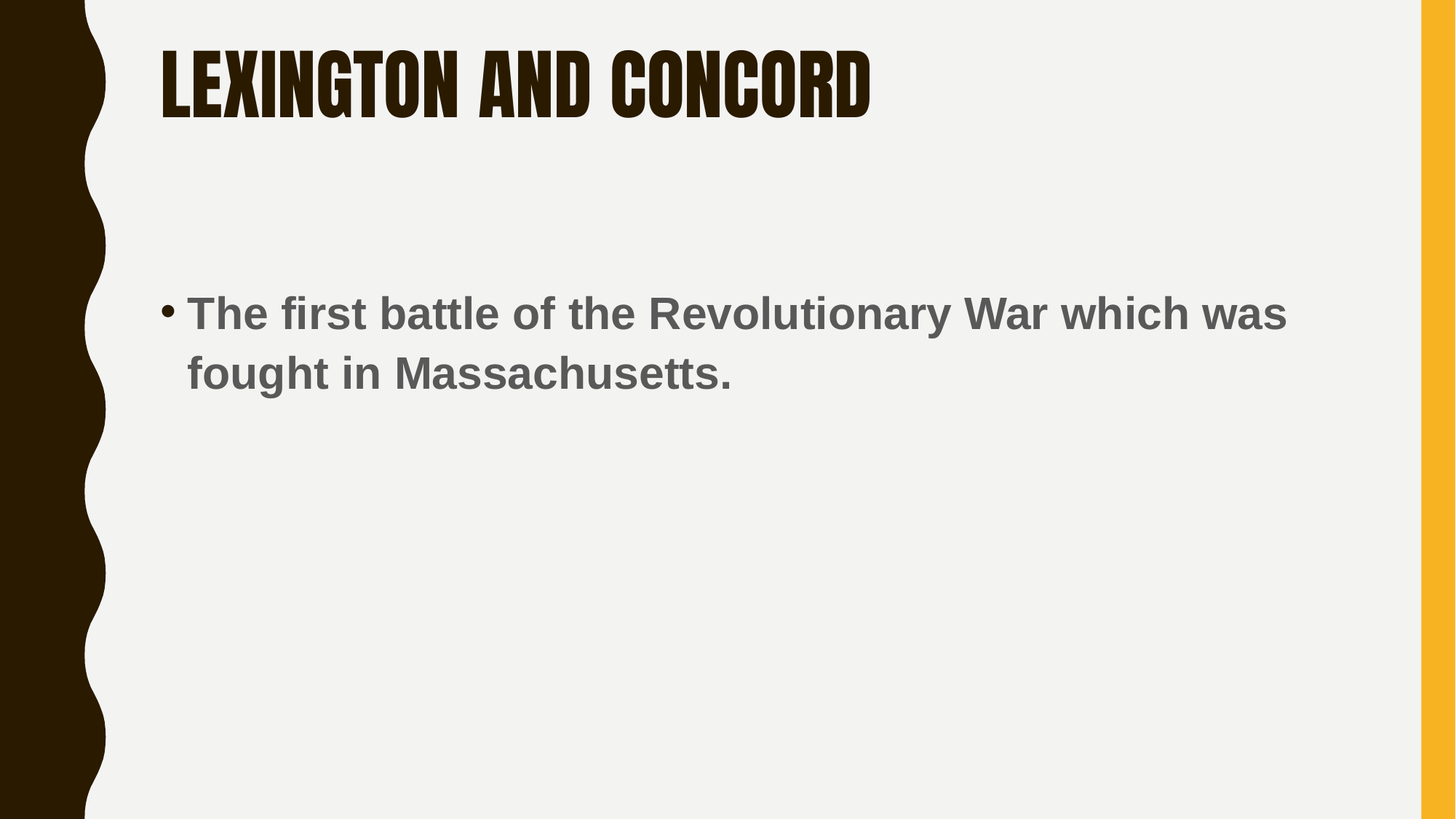

# LEXINGTON AND CONCORD
The first battle of the Revolutionary War which was fought in Massachusetts.